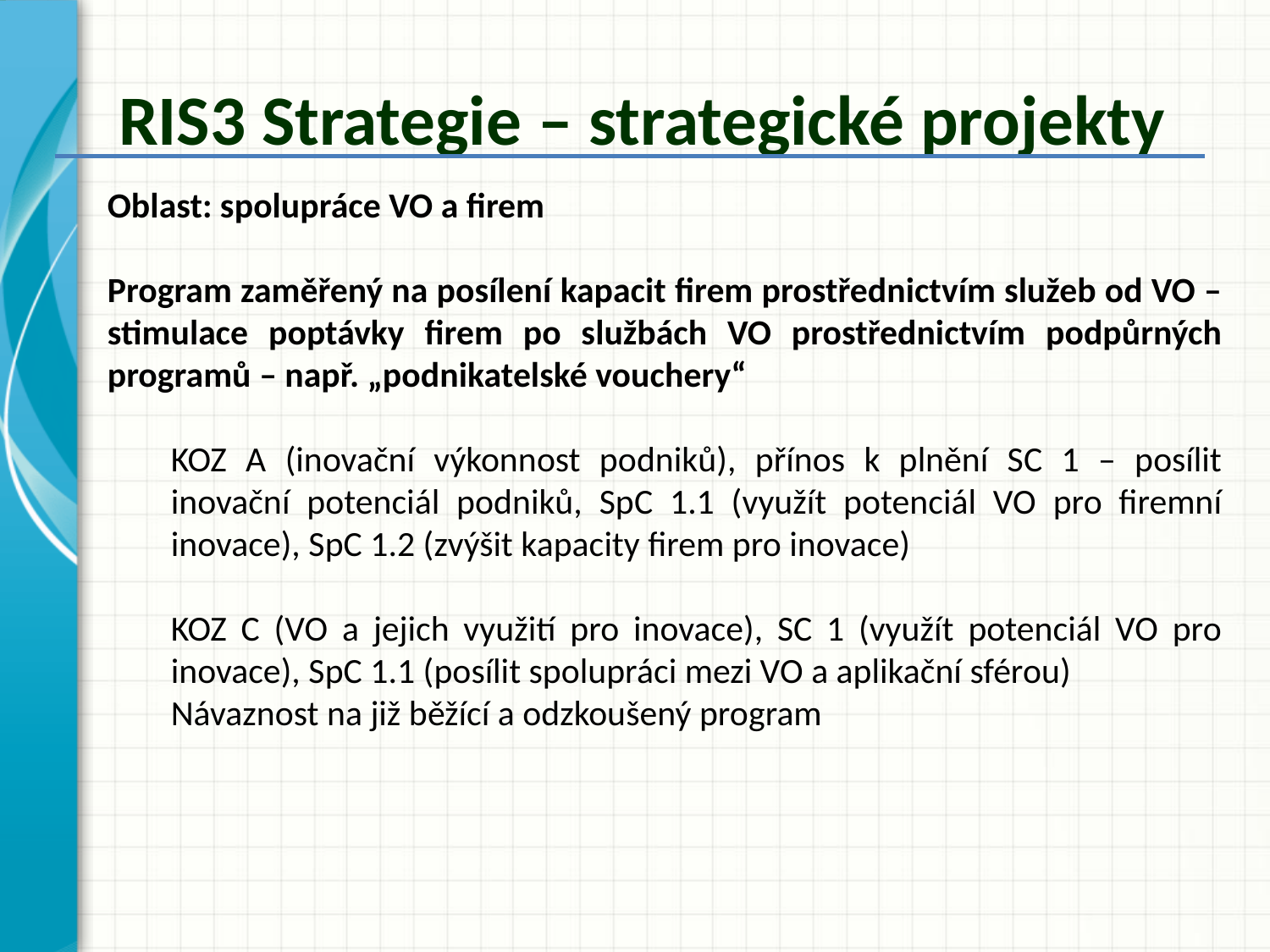

# RIS3 Strategie – strategické projekty
Oblast: spolupráce VO a firem

Program zaměřený na posílení kapacit firem prostřednictvím služeb od VO – stimulace poptávky firem po službách VO prostřednictvím podpůrných programů – např. „podnikatelské vouchery“

KOZ A (inovační výkonnost podniků), přínos k plnění SC 1 – posílit inovační potenciál podniků, SpC 1.1 (využít potenciál VO pro firemní inovace), SpC 1.2 (zvýšit kapacity firem pro inovace)

KOZ C (VO a jejich využití pro inovace), SC 1 (využít potenciál VO pro inovace), SpC 1.1 (posílit spolupráci mezi VO a aplikační sférou)
Návaznost na již běžící a odzkoušený program